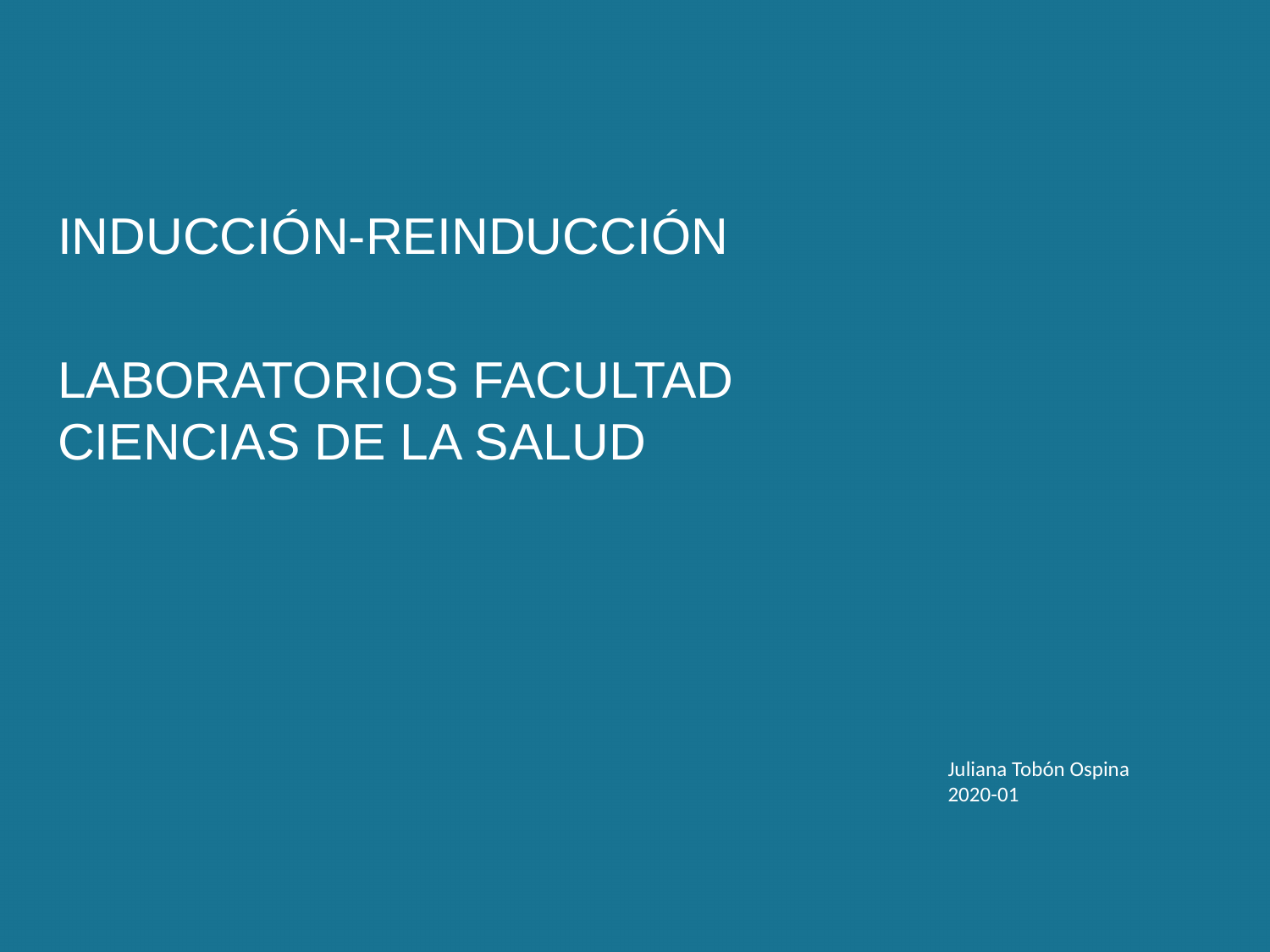

INDUCCIÓN-REINDUCCIÓN

LABORATORIOS FACULTAD CIENCIAS DE LA SALUD
Juliana Tobón Ospina
2020-01